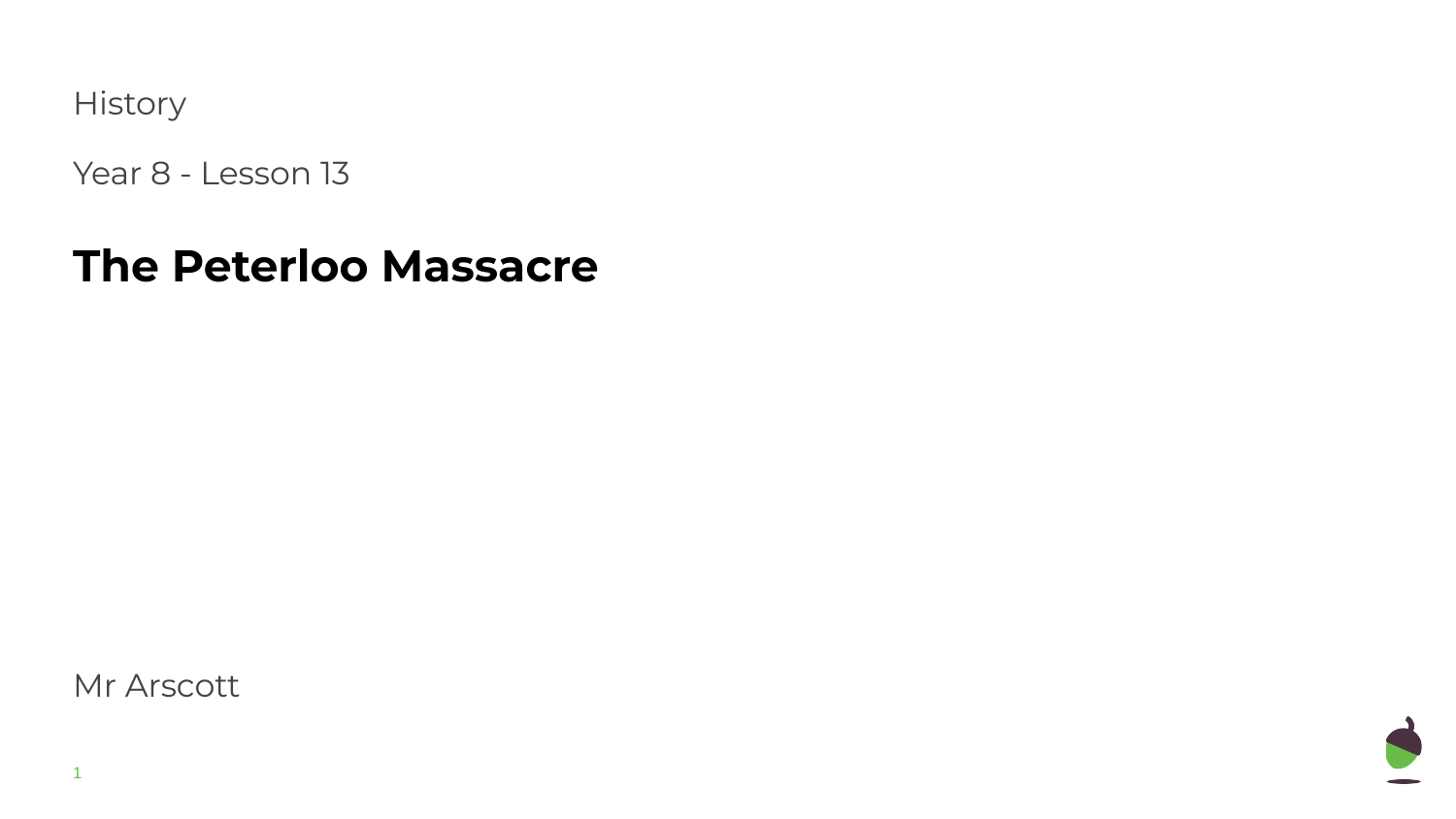

History
Year 8 - Lesson 13
The Peterloo Massacre
What did the French Revolution mean in Britain?
Mr Arscott
1